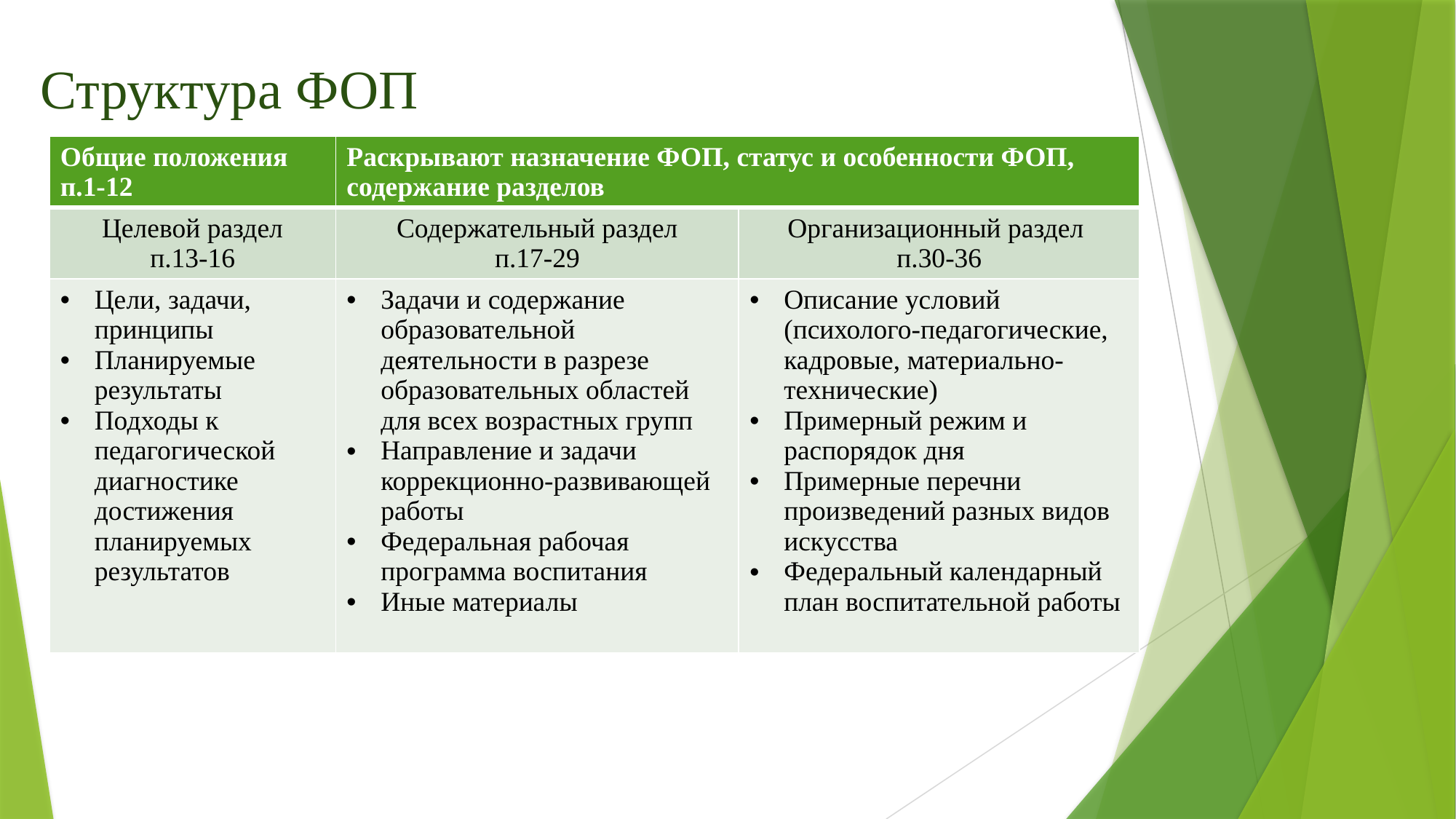

# Структура ФОП
| Общие положения п.1-12 | Раскрывают назначение ФОП, статус и особенности ФОП, содержание разделов |  |
| --- | --- | --- |
| Целевой раздел п.13-16 | Содержательный раздел п.17-29 | Организационный раздел п.30-36 |
| Цели, задачи, принципы Планируемые результаты Подходы к педагогической диагностике достижения планируемых результатов | Задачи и содержание образовательной деятельности в разрезе образовательных областей для всех возрастных групп Направление и задачи коррекционно-развивающей работы Федеральная рабочая программа воспитания Иные материалы | Описание условий (психолого-педагогические, кадровые, материально-технические) Примерный режим и распорядок дня Примерные перечни произведений разных видов искусства Федеральный календарный план воспитательной работы |